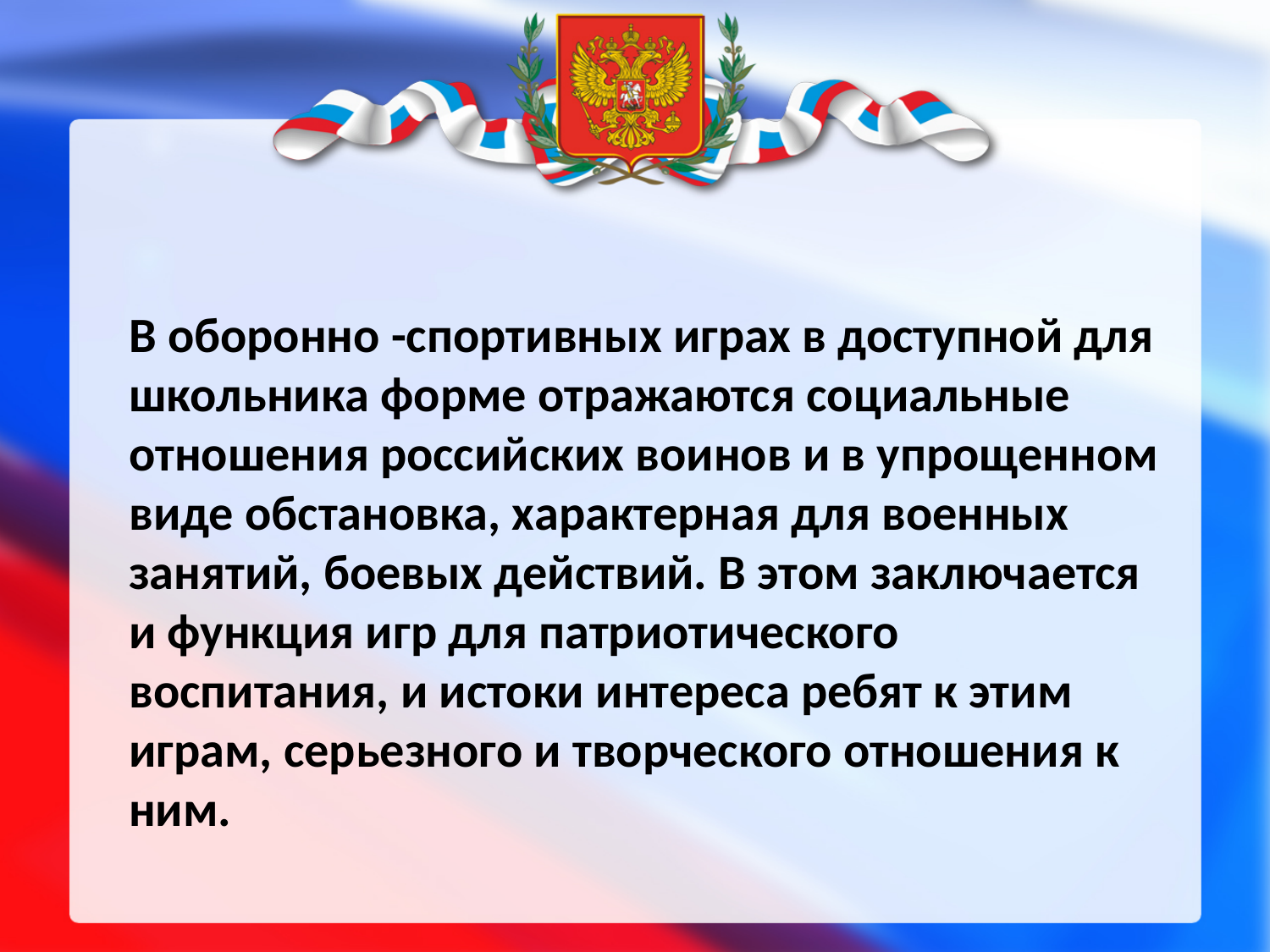

В оборонно -спортивных играх в доступной для школьника форме отражаются социальные отношения российских воинов и в упрощенном виде обстановка, характерная для военных занятий, боевых действий. В этом заключается и функция игр для патриотического воспитания, и истоки интереса ребят к этим играм, серьезного и творческого отношения к ним.